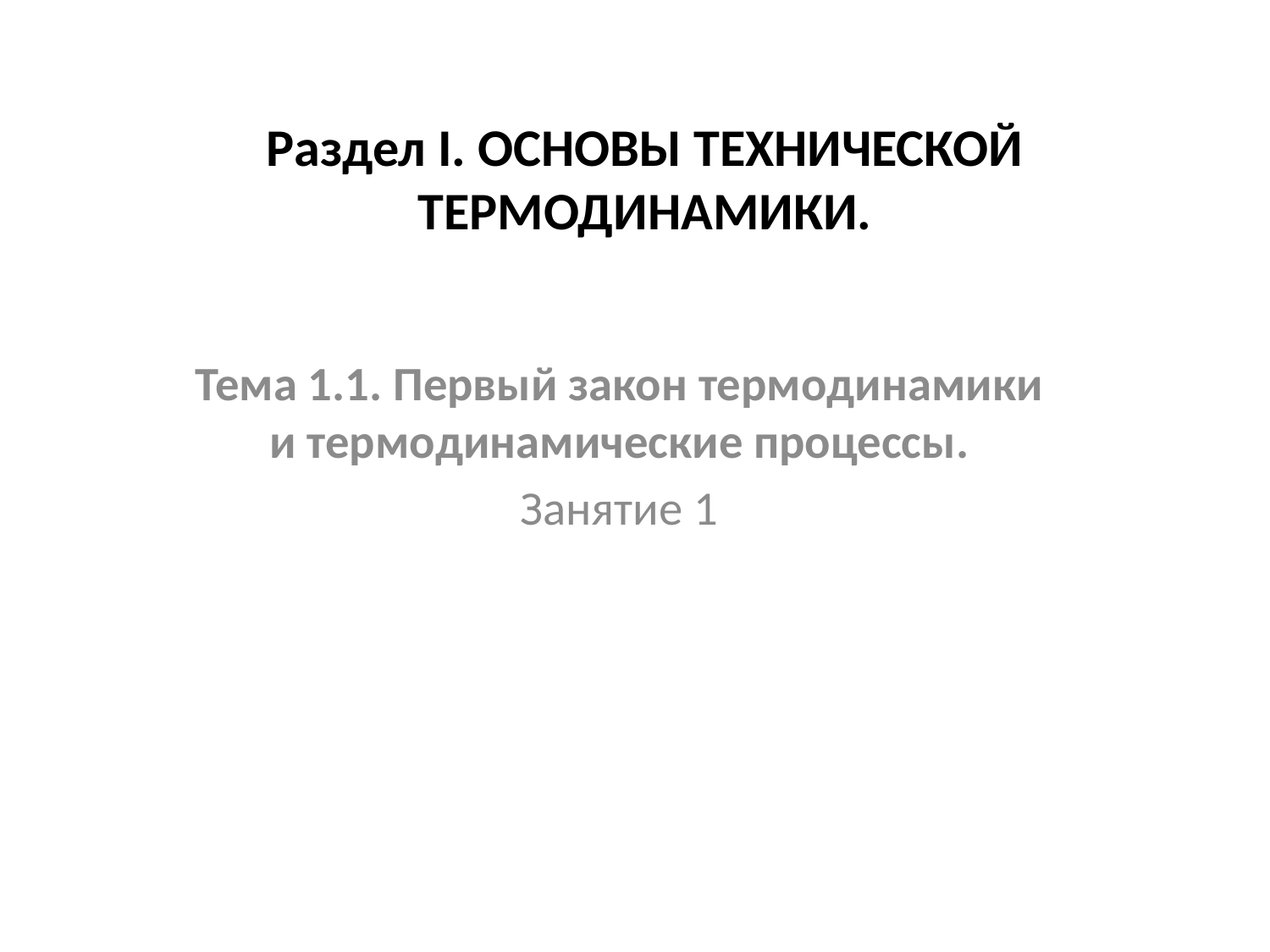

# Раздел I. ОСНОВЫ ТЕХНИЧЕСКОЙ ТЕРМОДИНАМИКИ.
Тема 1.1. Первый закон термодинамики и термодинамические процессы.
Занятие 1